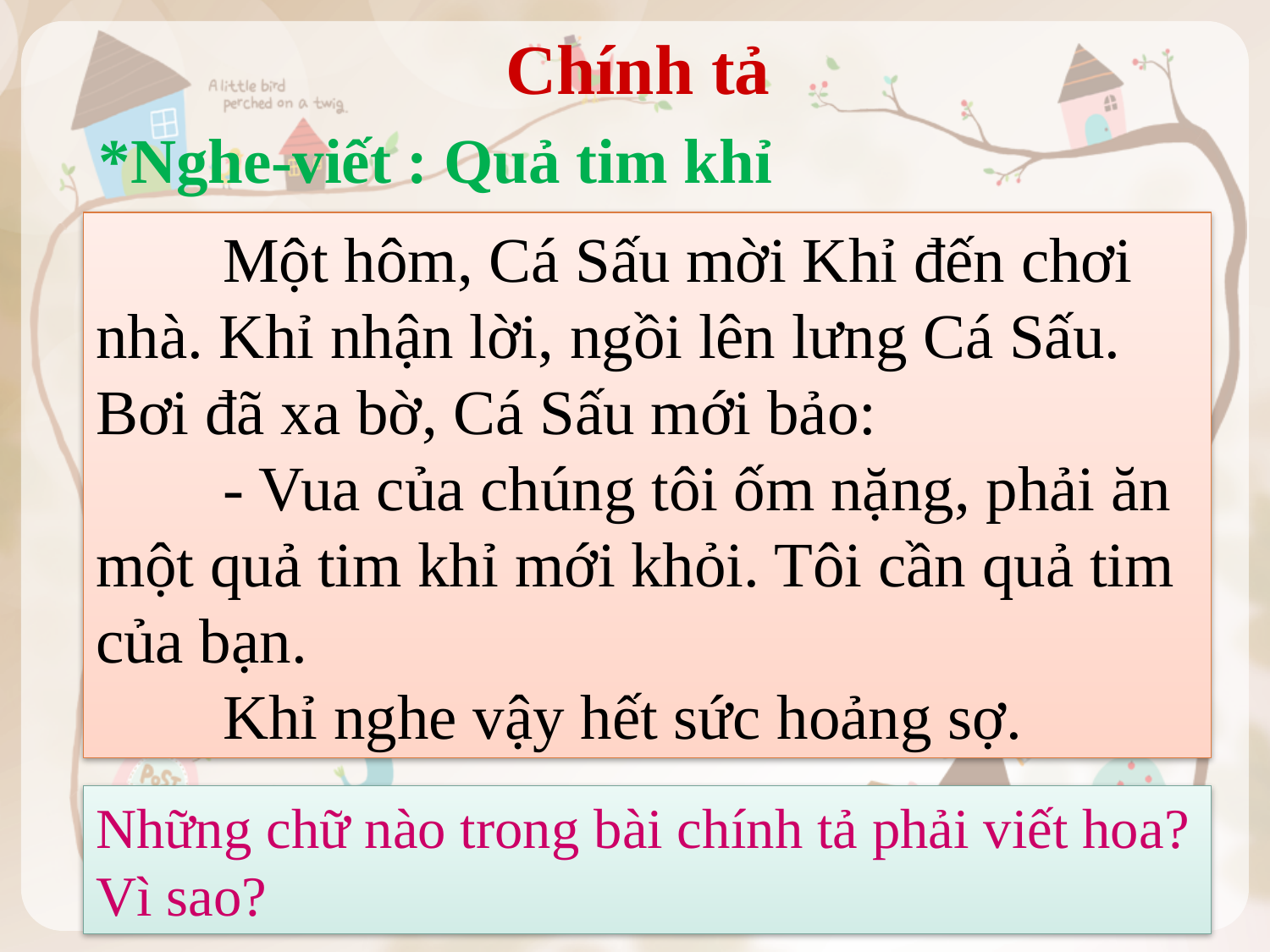

Chính tả
*Nghe-viết : Quả tim khỉ
	Một hôm, Cá Sấu mời Khỉ đến chơi nhà. Khỉ nhận lời, ngồi lên lưng Cá Sấu. Bơi đã xa bờ, Cá Sấu mới bảo:
	- Vua của chúng tôi ốm nặng, phải ăn một quả tim khỉ mới khỏi. Tôi cần quả tim của bạn.
	Khỉ nghe vậy hết sức hoảng sợ.
Những chữ nào trong bài chính tả phải viết hoa? Vì sao?